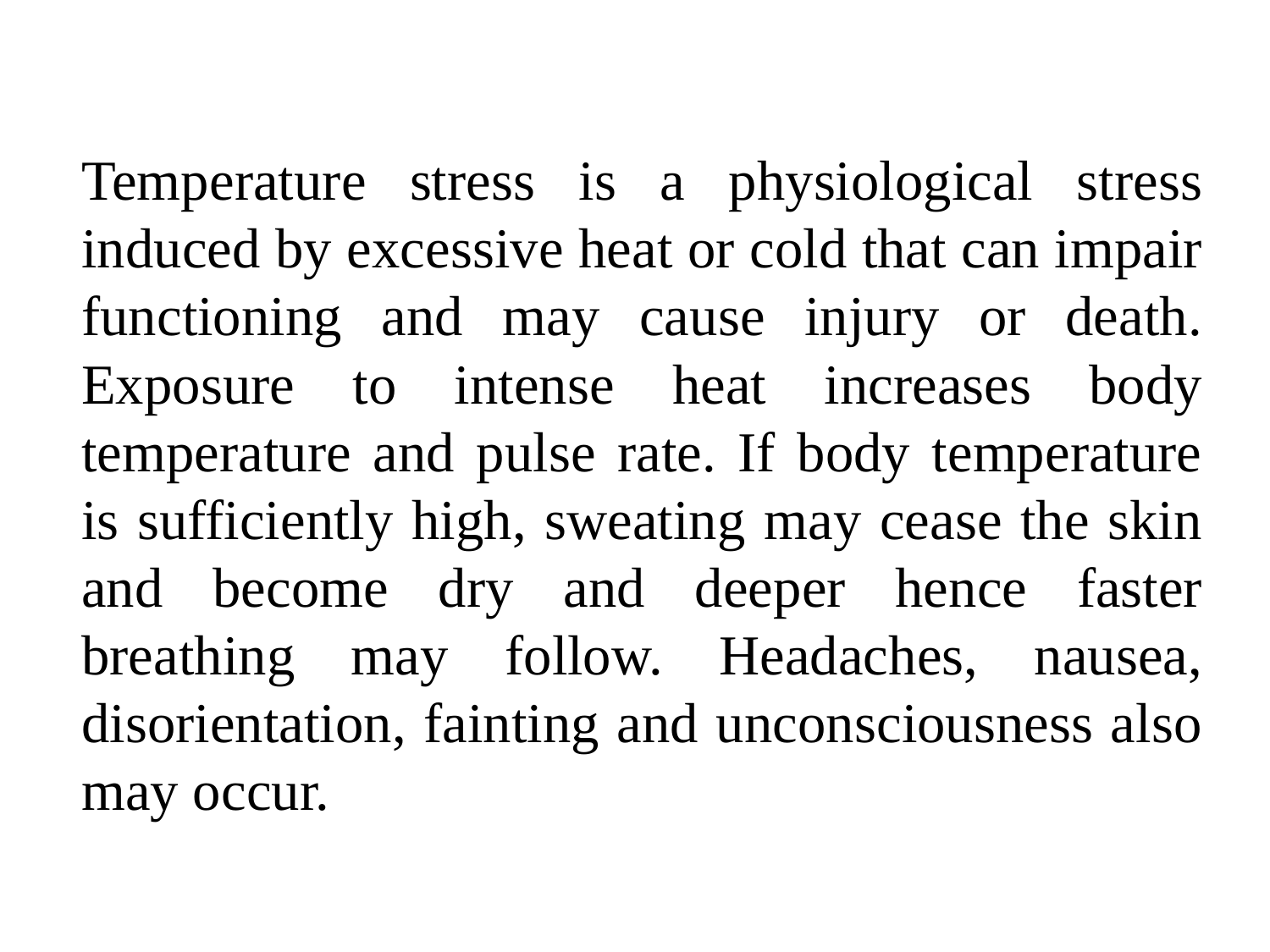

Temperature stress is a physiological stress induced by excessive heat or cold that can impair functioning and may cause injury or death. Exposure to intense heat increases body temperature and pulse rate. If body temperature is sufficiently high, sweating may cease the skin and become dry and deeper hence faster breathing may follow. Headaches, nausea, disorientation, fainting and unconsciousness also may occur.